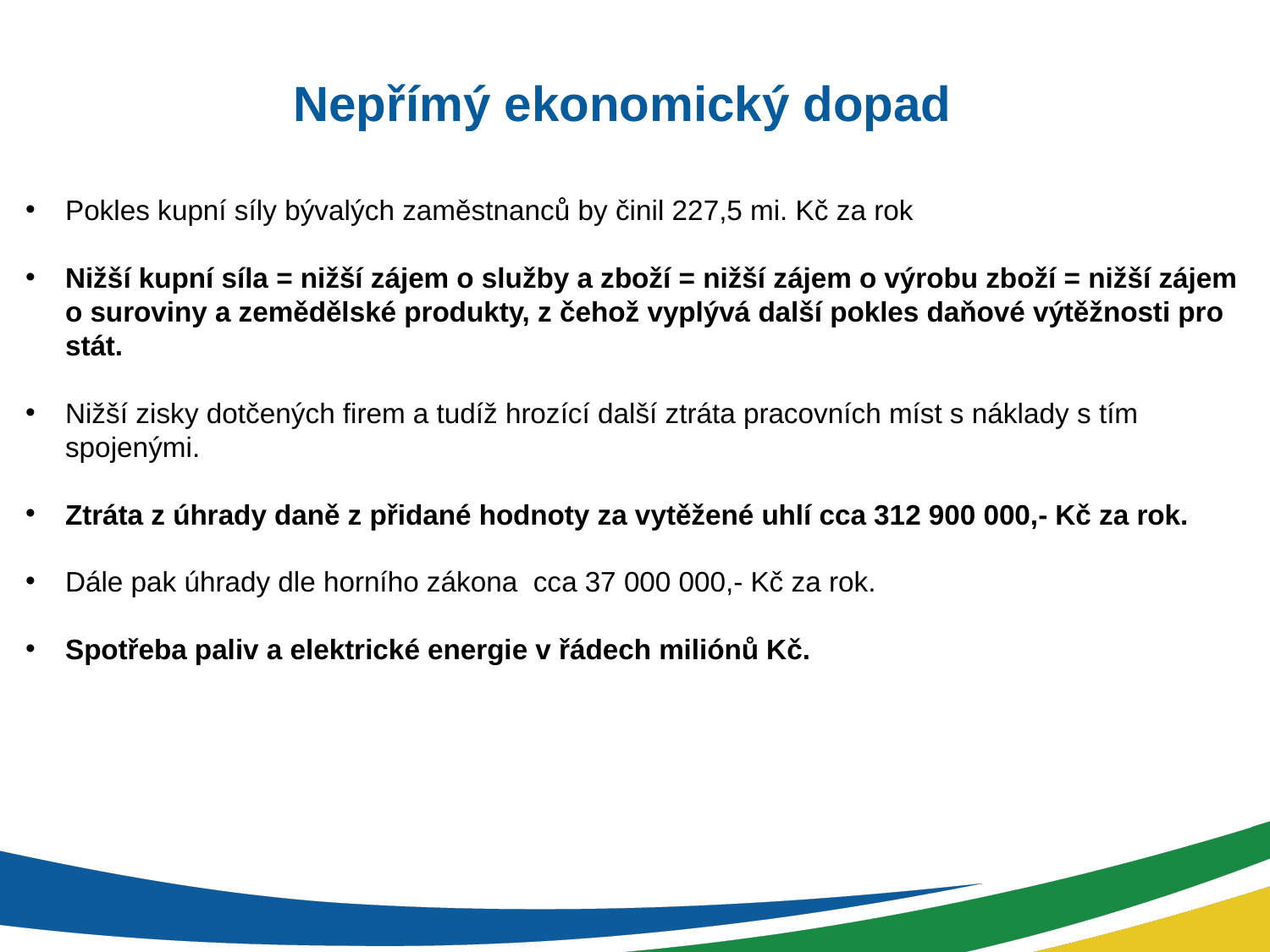

Nepřímý ekonomický dopad
Pokles kupní síly bývalých zaměstnanců by činil 227,5 mi. Kč za rok

Nižší kupní síla = nižší zájem o služby a zboží = nižší zájem o výrobu zboží = nižší zájem o suroviny a zemědělské produkty, z čehož vyplývá další pokles daňové výtěžnosti pro stát.

Nižší zisky dotčených firem a tudíž hrozící další ztráta pracovních míst s náklady s tím spojenými.

Ztráta z úhrady daně z přidané hodnoty za vytěžené uhlí cca 312 900 000,- Kč za rok.

Dále pak úhrady dle horního zákona  cca 37 000 000,- Kč za rok.

Spotřeba paliv a elektrické energie v řádech miliónů Kč.